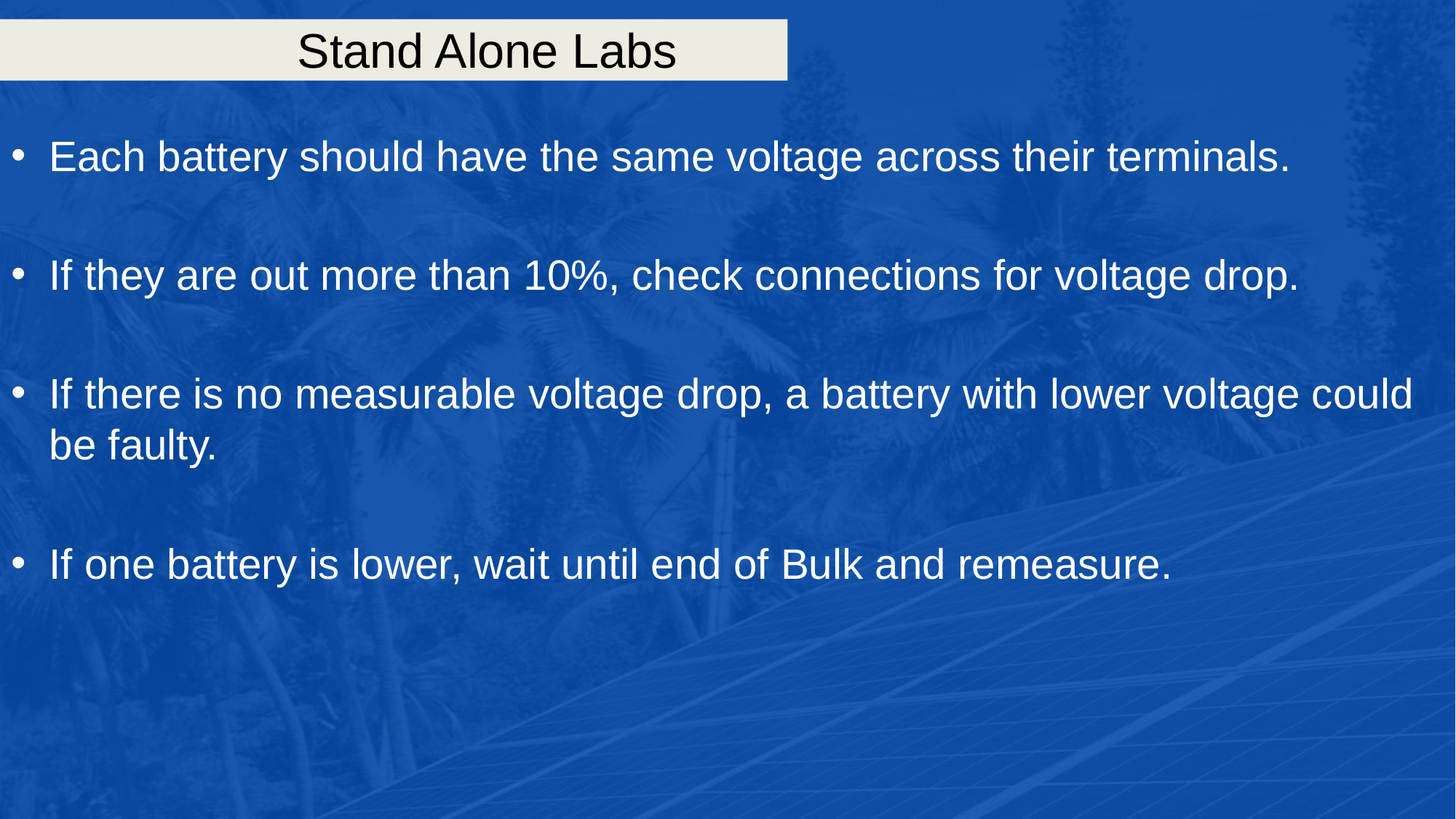

# Stand Alone Labs
Each battery should have the same voltage across their terminals.

If they are out more than 10%, check connections for voltage drop.

If there is no measurable voltage drop, a battery with lower voltage could be faulty.

If one battery is lower, wait until end of Bulk and remeasure.